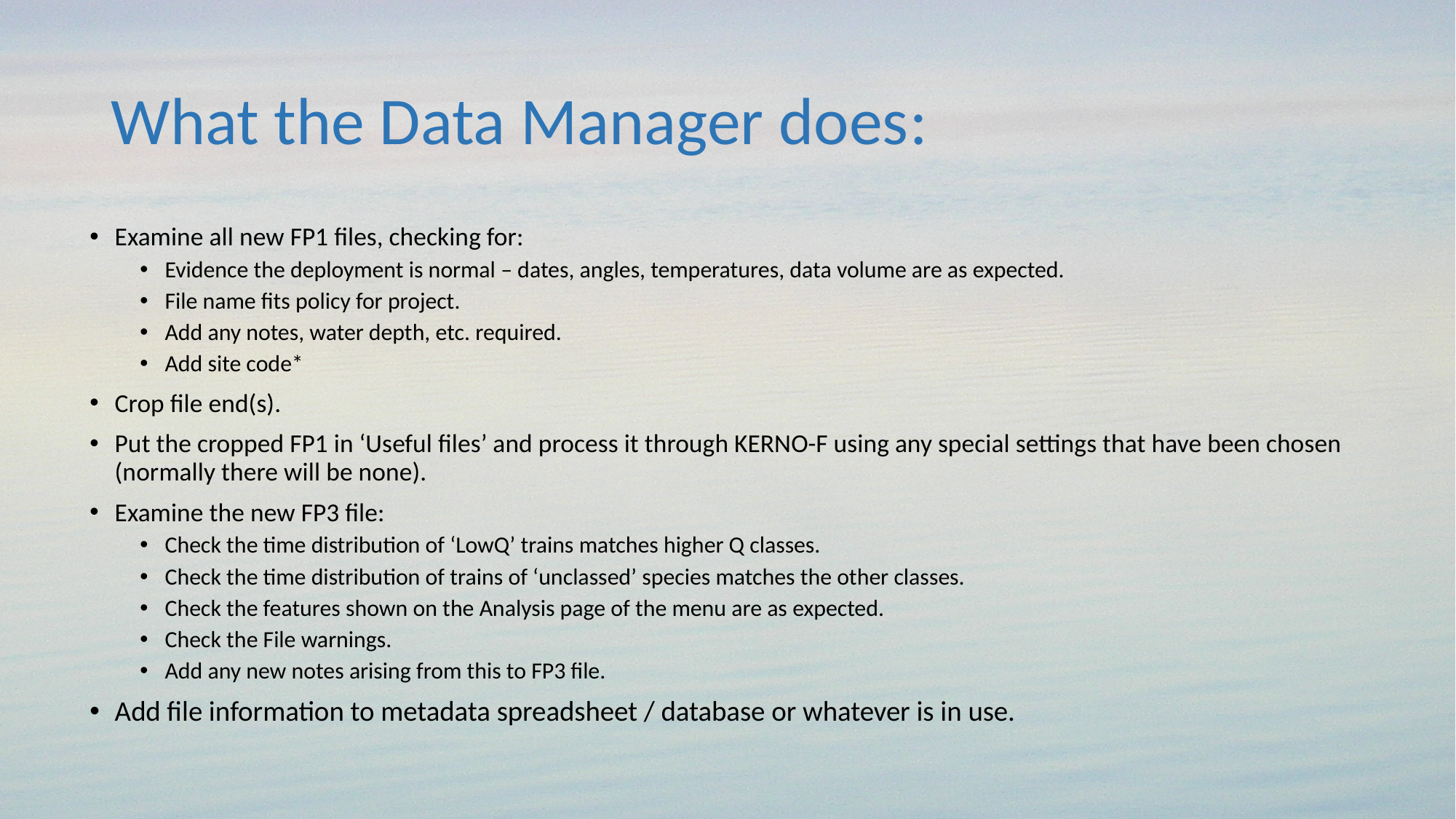

# What the Data Manager does:
Examine all new FP1 files, checking for:
Evidence the deployment is normal – dates, angles, temperatures, data volume are as expected.
File name fits policy for project.
Add any notes, water depth, etc. required.
Add site code*
Crop file end(s).
Put the cropped FP1 in ‘Useful files’ and process it through KERNO-F using any special settings that have been chosen (normally there will be none).
Examine the new FP3 file:
Check the time distribution of ‘LowQ’ trains matches higher Q classes.
Check the time distribution of trains of ‘unclassed’ species matches the other classes.
Check the features shown on the Analysis page of the menu are as expected.
Check the File warnings.
Add any new notes arising from this to FP3 file.
Add file information to metadata spreadsheet / database or whatever is in use.